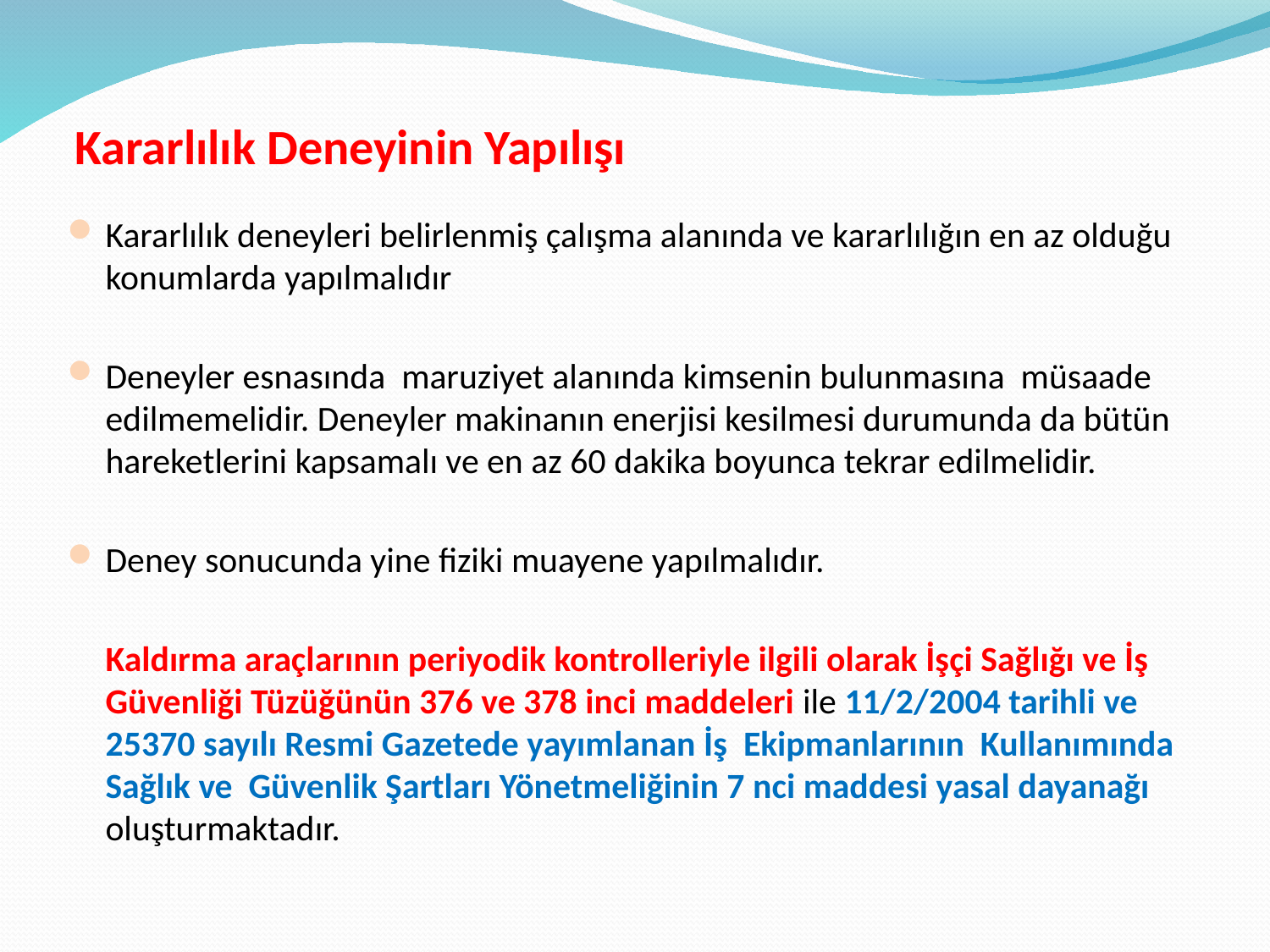

# Kararlılık Deneyinin Yapılışı
Kararlılık deneyleri belirlenmiş çalışma alanında ve kararlılığın en az olduğu konumlarda yapılmalıdır

Deneyler esnasında  maruziyet alanında kimsenin bulunmasına  müsaade edilmemelidir. Deneyler makinanın enerjisi kesilmesi durumunda da bütün hareketlerini kapsamalı ve en az 60 dakika boyunca tekrar edilmelidir.

Deney sonucunda yine fiziki muayene yapılmalıdır.

	Kaldırma araçlarının periyodik kontrolleriyle ilgili olarak İşçi Sağlığı ve İş Güvenliği Tüzüğünün 376 ve 378 inci maddeleri ile 11/2/2004 tarihli ve 25370 sayılı Resmi Gazetede yayımlanan İş  Ekipmanlarının  Kullanımında  Sağlık ve  Güvenlik Şartları Yönetmeliğinin 7 nci maddesi yasal dayanağı oluşturmaktadır.